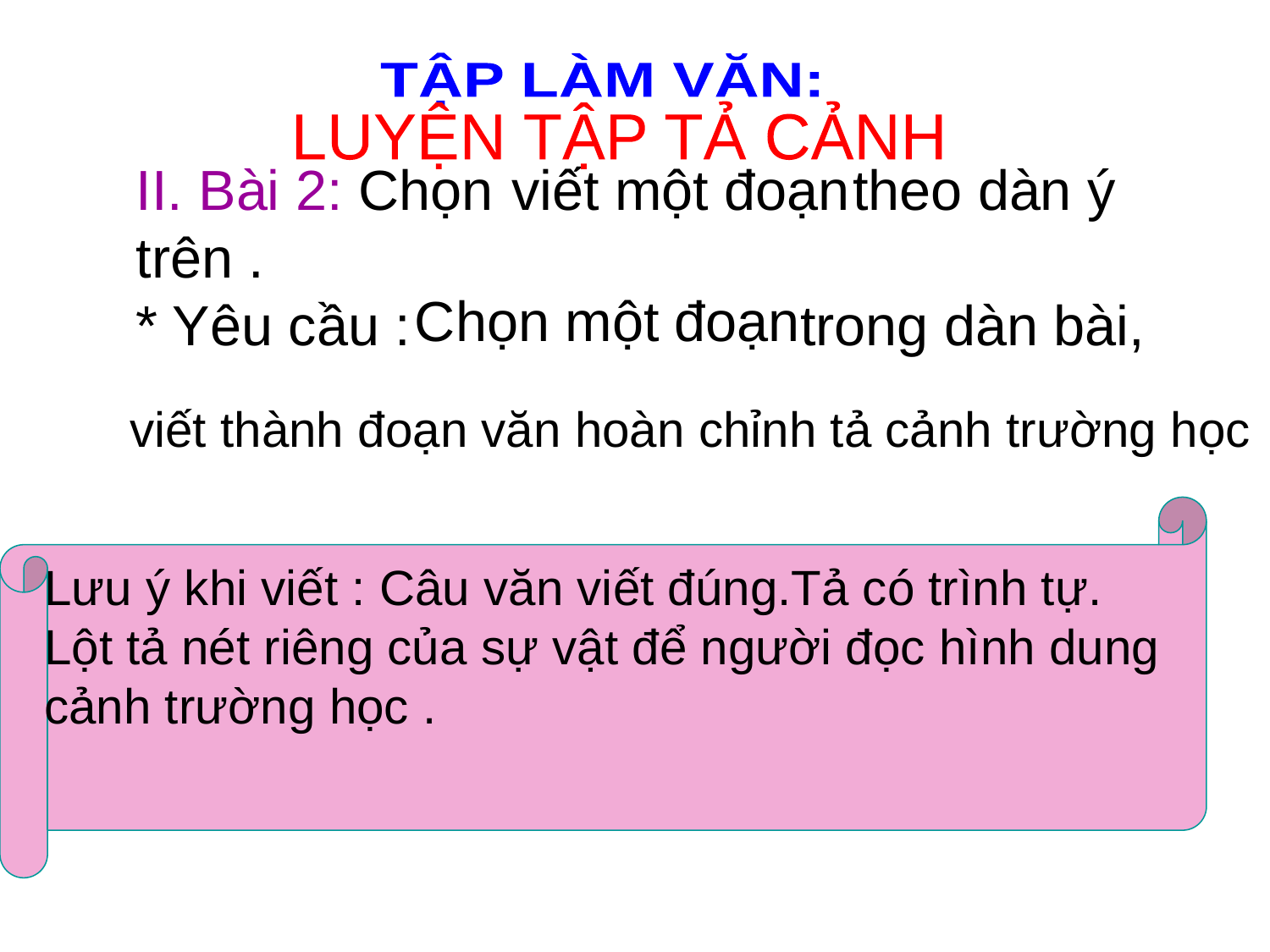

TẬP LÀM VĂN:
LUYỆN TẬP TẢ CẢNH
II. Bài 2: Chọn                       theo dàn ý trên .
* Yêu cầu : 		          trong dàn bài,
viết một đoạn
Chọn một đoạn
viết thành đoạn văn hoàn chỉnh tả cảnh trường học

Lưu ý khi viết : Câu văn viết đúng.Tả có trình tự. Lột tả nét riêng của sự vật để người đọc hình dung cảnh trường học .